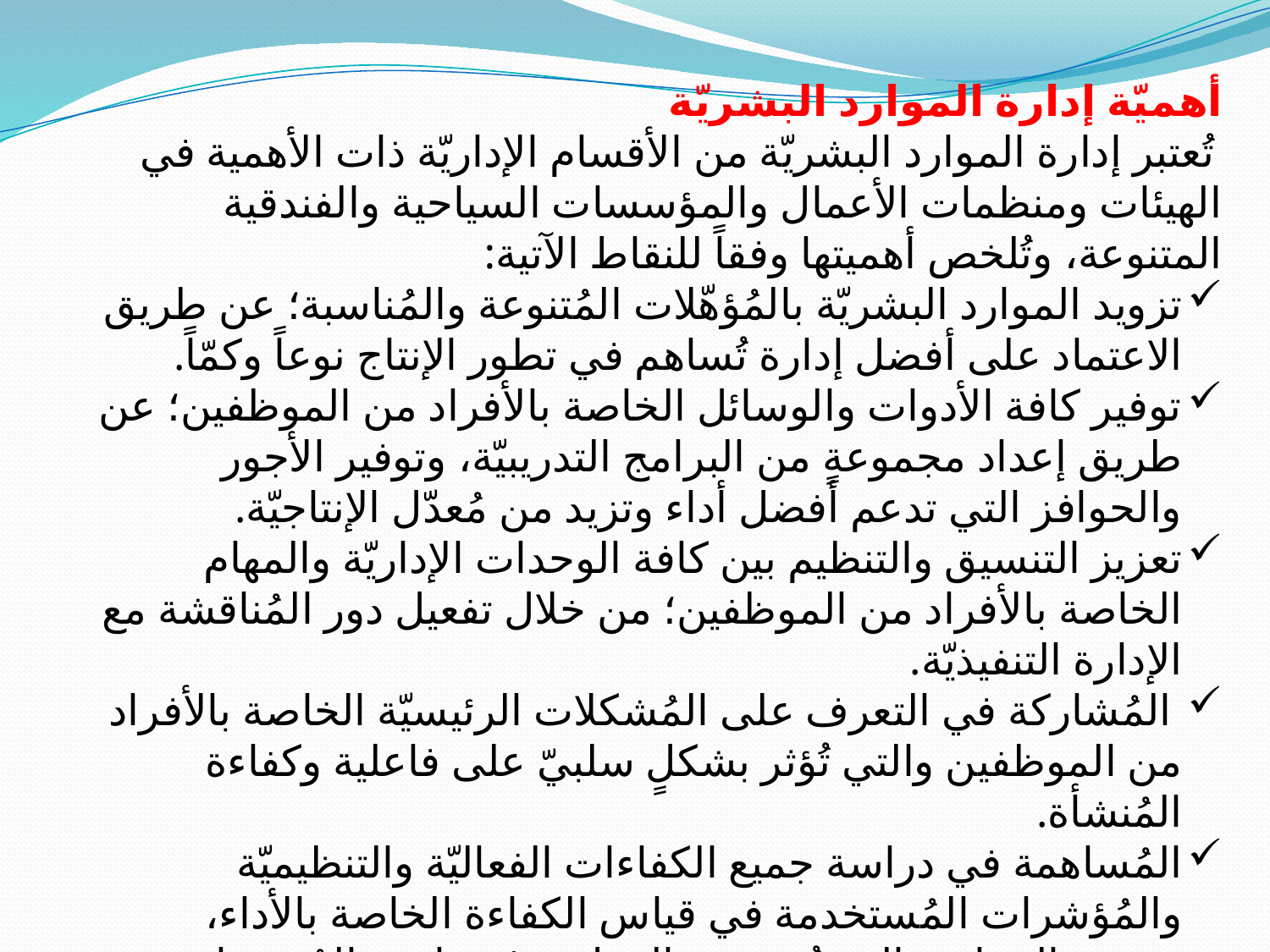

أهميّة إدارة الموارد البشريّة
 تُعتبر إدارة الموارد البشريّة من الأقسام الإداريّة ذات الأهمية في الهيئات ومنظمات الأعمال والمؤسسات السياحية والفندقية المتنوعة، وتُلخص أهميتها وفقاً للنقاط الآتية:
تزويد الموارد البشريّة بالمُؤهّلات المُتنوعة والمُناسبة؛ عن طريق الاعتماد على أفضل إدارة تُساهم في تطور الإنتاج نوعاً وكمّاً.
توفير كافة الأدوات والوسائل الخاصة بالأفراد من الموظفين؛ عن طريق إعداد مجموعةٍ من البرامج التدريبيّة، وتوفير الأجور والحوافز التي تدعم أفضل أداء وتزيد من مُعدّل الإنتاجيّة.
تعزيز التنسيق والتنظيم بين كافة الوحدات الإداريّة والمهام الخاصة بالأفراد من الموظفين؛ من خلال تفعيل دور المُناقشة مع الإدارة التنفيذيّة.
 المُشاركة في التعرف على المُشكلات الرئيسيّة الخاصة بالأفراد من الموظفين والتي تُؤثر بشكلٍ سلبيّ على فاعلية وكفاءة المُنشأة.
المُساهمة في دراسة جميع الكفاءات الفعاليّة والتنظيميّة والمُؤشرات المُستخدمة في قياس الكفاءة الخاصة بالأداء، ونسب الحوادث التي تُؤثر في العمل، وغيرها من المُؤشرات والمُعدّلات الأُخرى.
 تقديم المُساعدة للمديرين في تطبيق السياسات وحلّ أي مُشكلات أو قضايا خاصة بالموظفين.